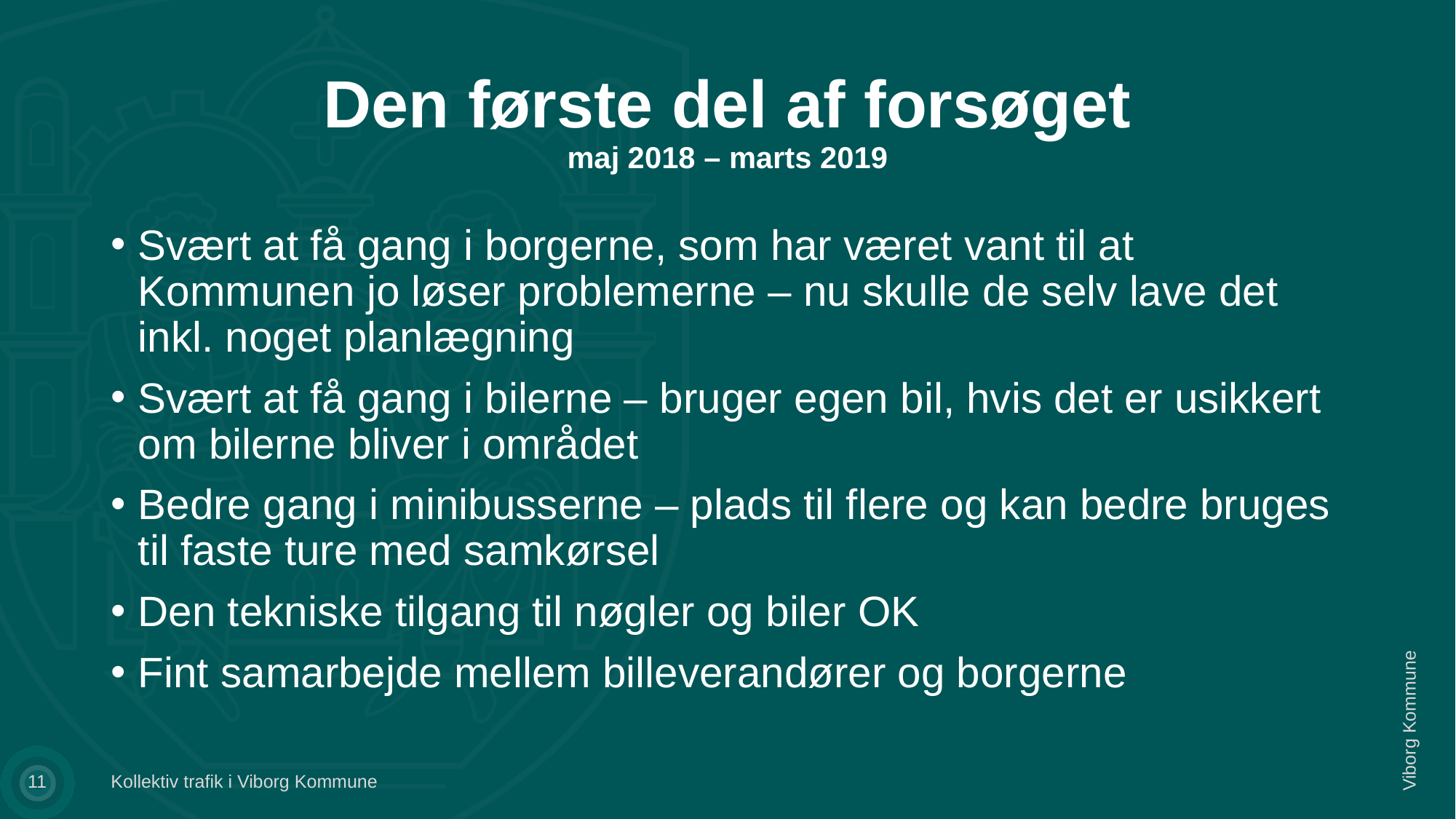

# Den første del af forsøget maj 2018 – marts 2019
Svært at få gang i borgerne, som har været vant til at Kommunen jo løser problemerne – nu skulle de selv lave det inkl. noget planlægning
Svært at få gang i bilerne – bruger egen bil, hvis det er usikkert om bilerne bliver i området
Bedre gang i minibusserne – plads til flere og kan bedre bruges til faste ture med samkørsel
Den tekniske tilgang til nøgler og biler OK
Fint samarbejde mellem billeverandører og borgerne
11
Kollektiv trafik i Viborg Kommune